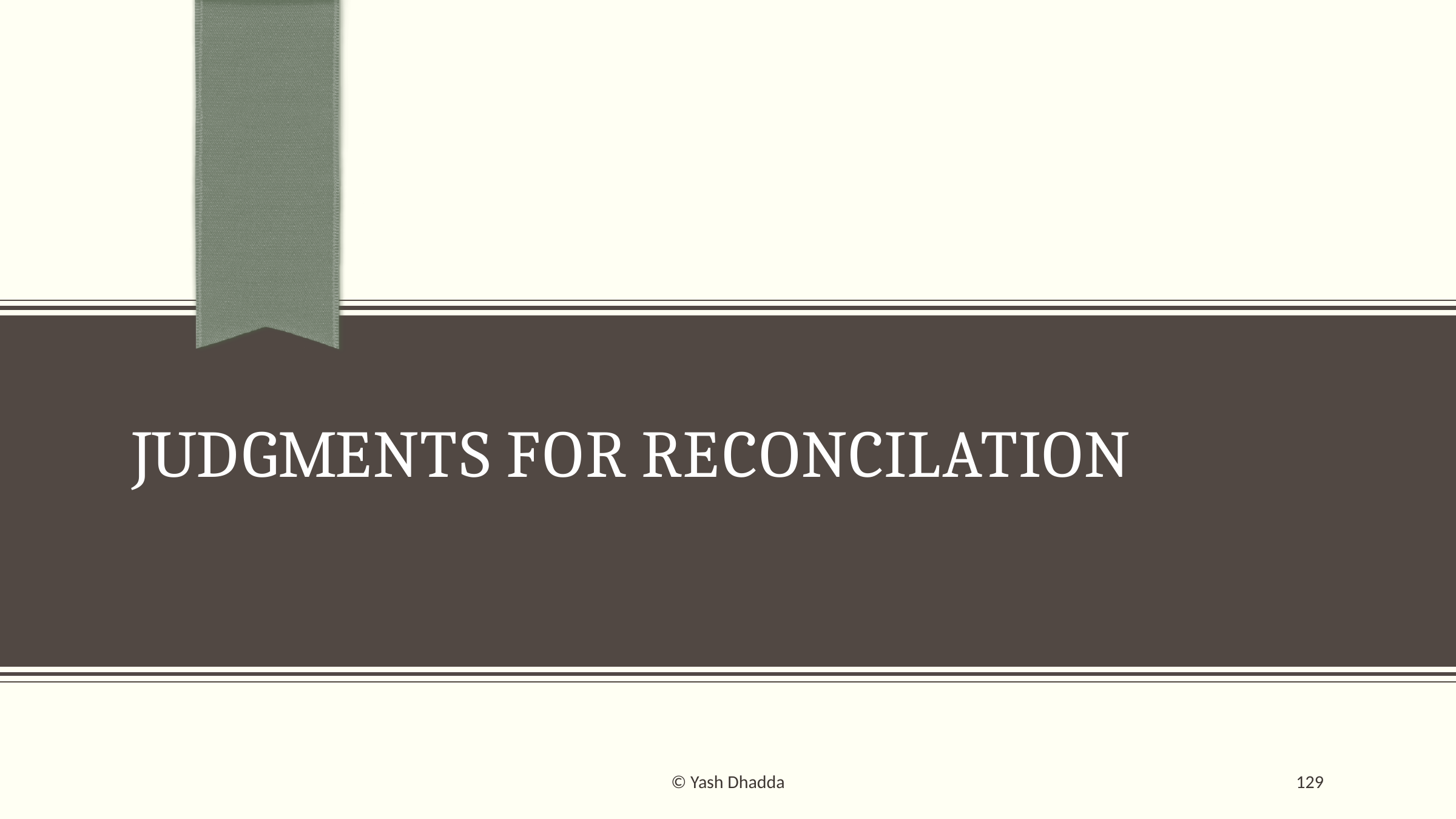

# JUDGMENTS FOR RECONCILATION

© Yash Dhadda
129